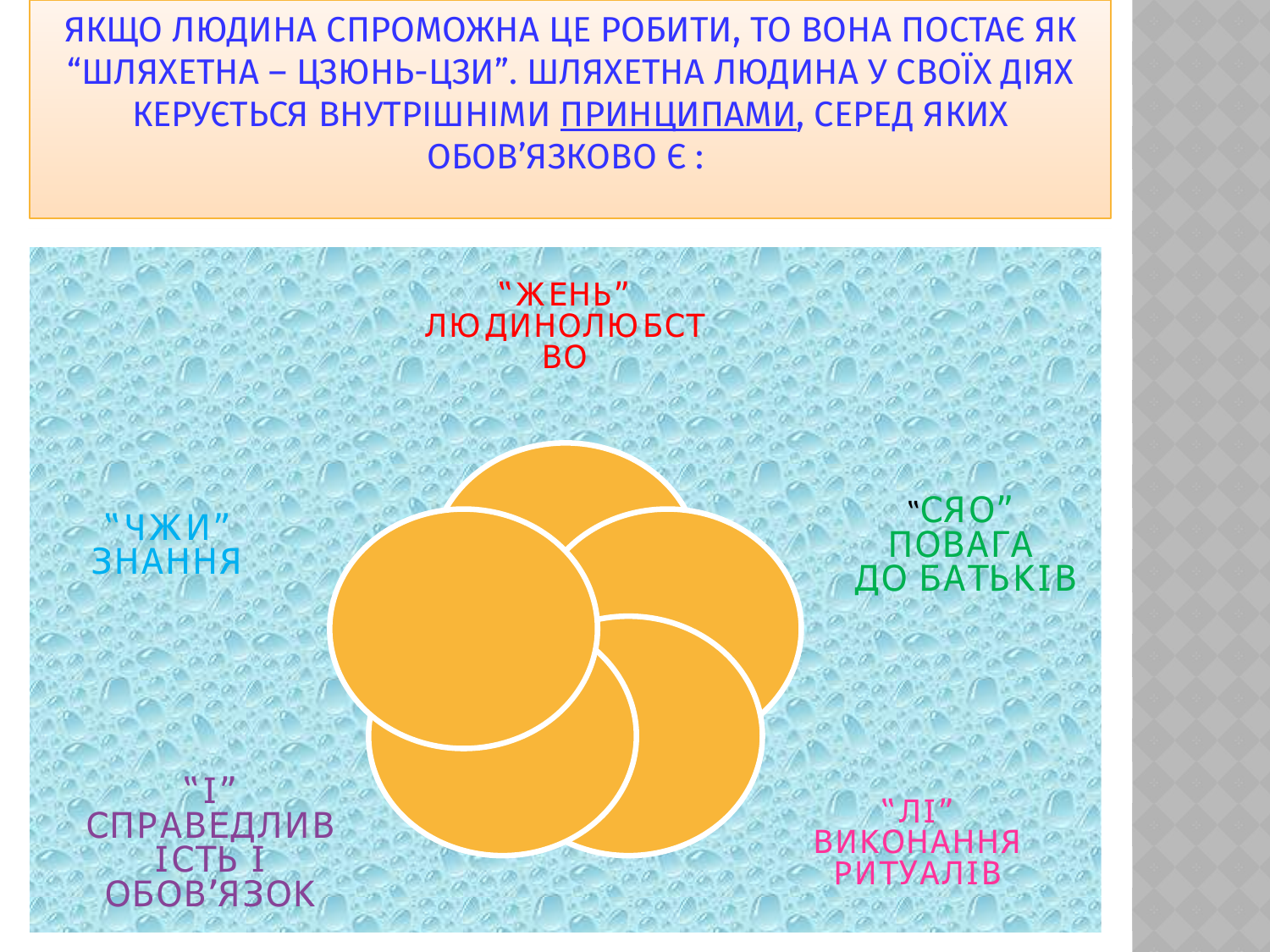

# Якщо людина спроможна це робити, то вона постає як “шляхетна – цзюнь-цзи”. Шляхетна людина у своїх діях керується внутрішніми принципами, серед яких обов’язково є :
“ЖЕНЬ”
ЛЮДИНОЛЮБСТВО
“СЯО”
ПОВАГА
 ДО БАТЬКІВ
“ЛІ”
ВИКОНАННЯ РИТУАЛІВ
“І”
СПРАВЕДЛИВІСТЬ І ОБОВ’ЯЗОК
“ЧЖИ”
ЗНАННЯ